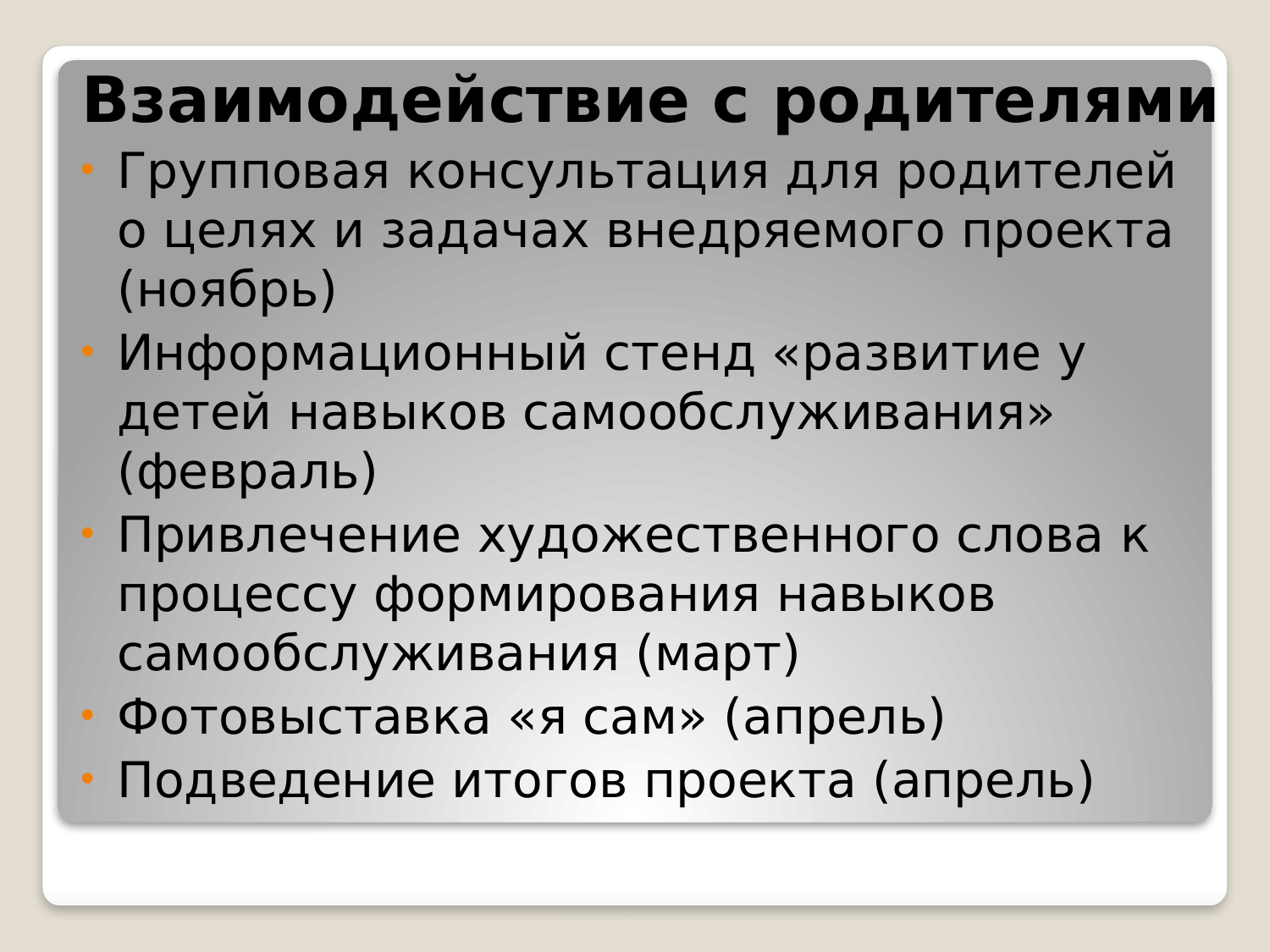

Взаимодействие с родителями
Групповая консультация для родителей о целях и задачах внедряемого проекта (ноябрь)
Информационный стенд «развитие у детей навыков самообслуживания» (февраль)
Привлечение художественного слова к процессу формирования навыков самообслуживания (март)
Фотовыставка «я сам» (апрель)
Подведение итогов проекта (апрель)